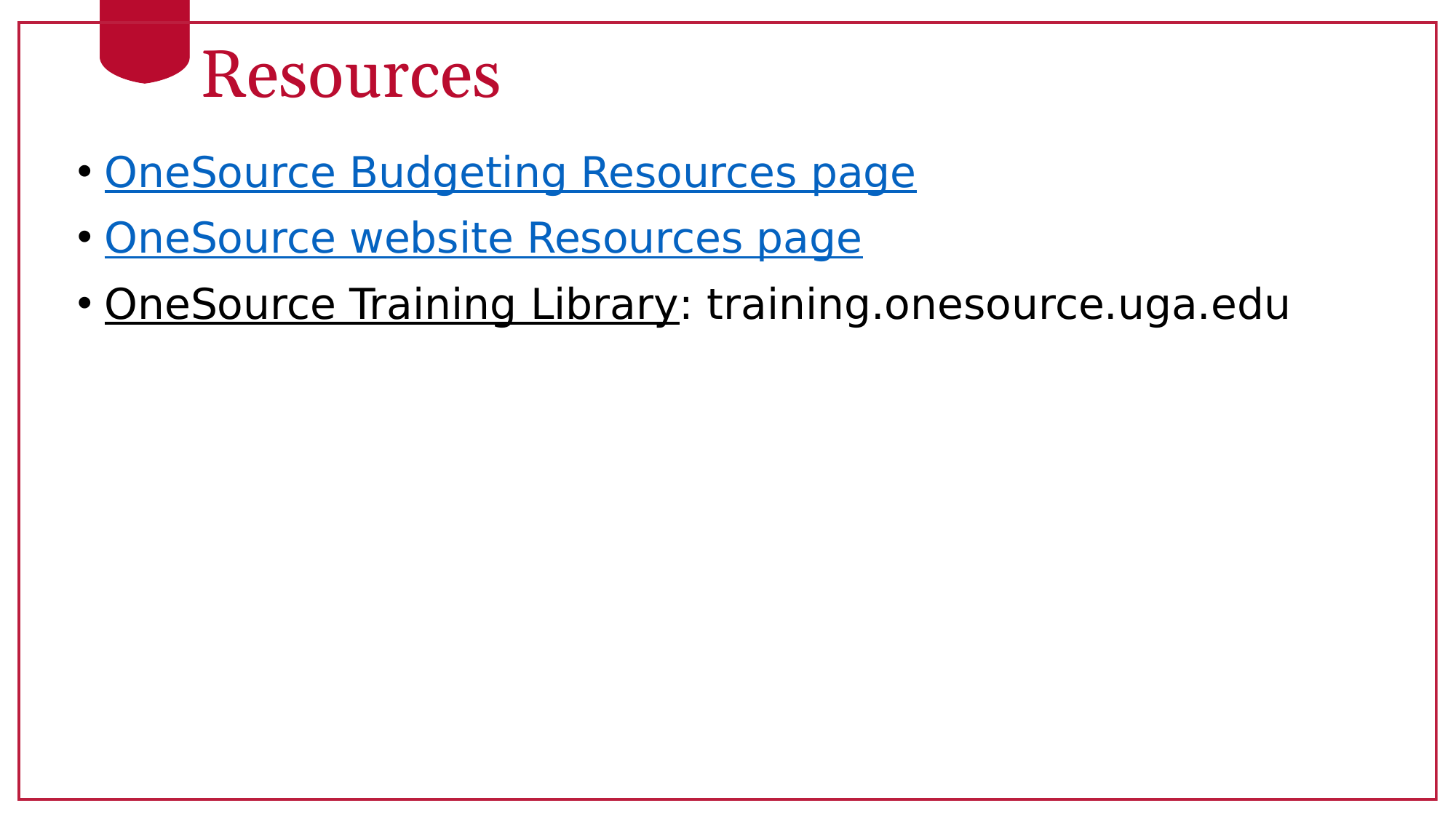

# Resources
OneSource Budgeting Resources page
OneSource website Resources page
OneSource Training Library: training.onesource.uga.edu